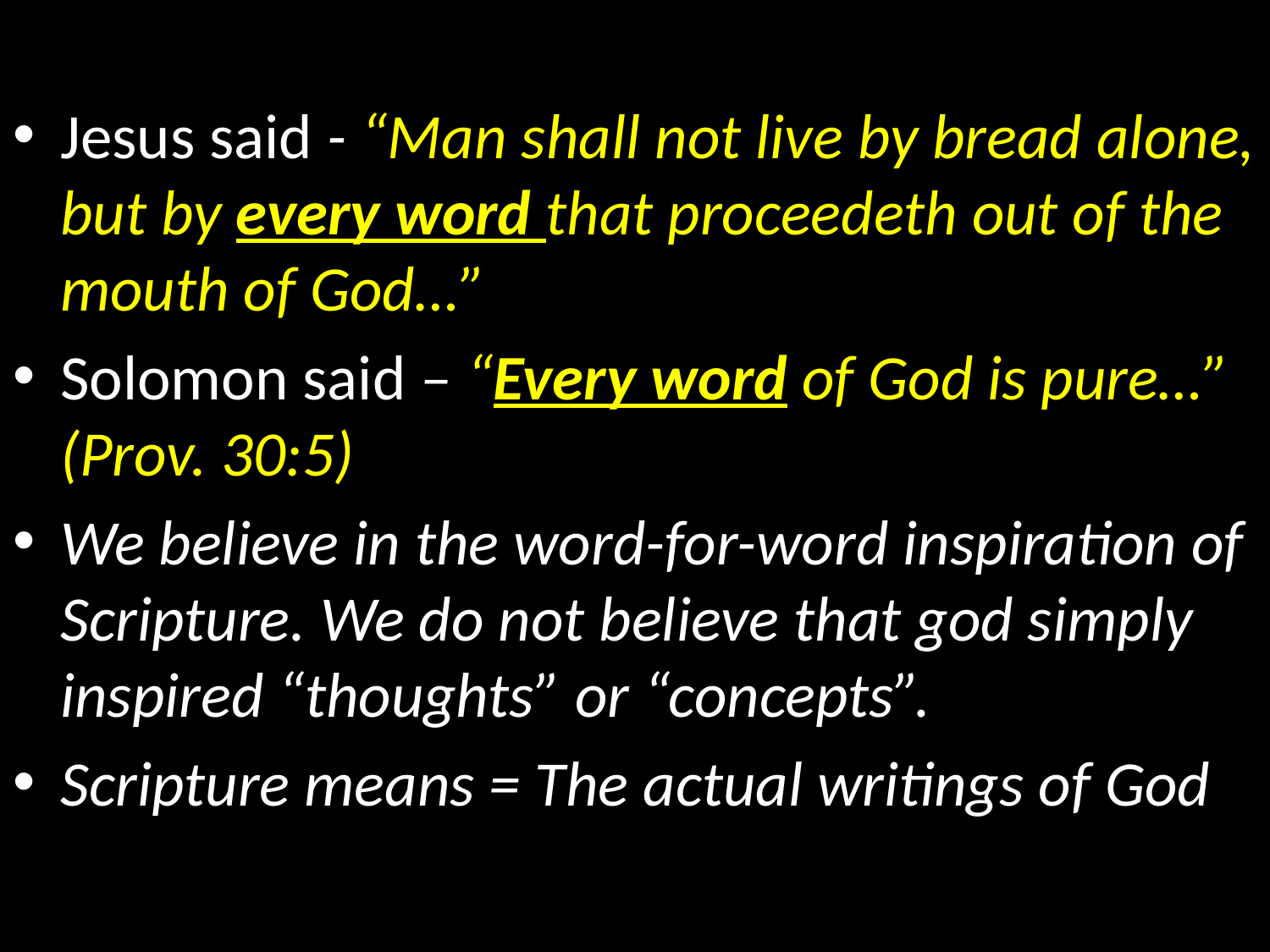

Jesus said - “Man shall not live by bread alone, but by every word that proceedeth out of the mouth of God…”
Solomon said – “Every word of God is pure…” (Prov. 30:5)
We believe in the word-for-word inspiration of Scripture. We do not believe that god simply inspired “thoughts” or “concepts”.
Scripture means = The actual writings of God